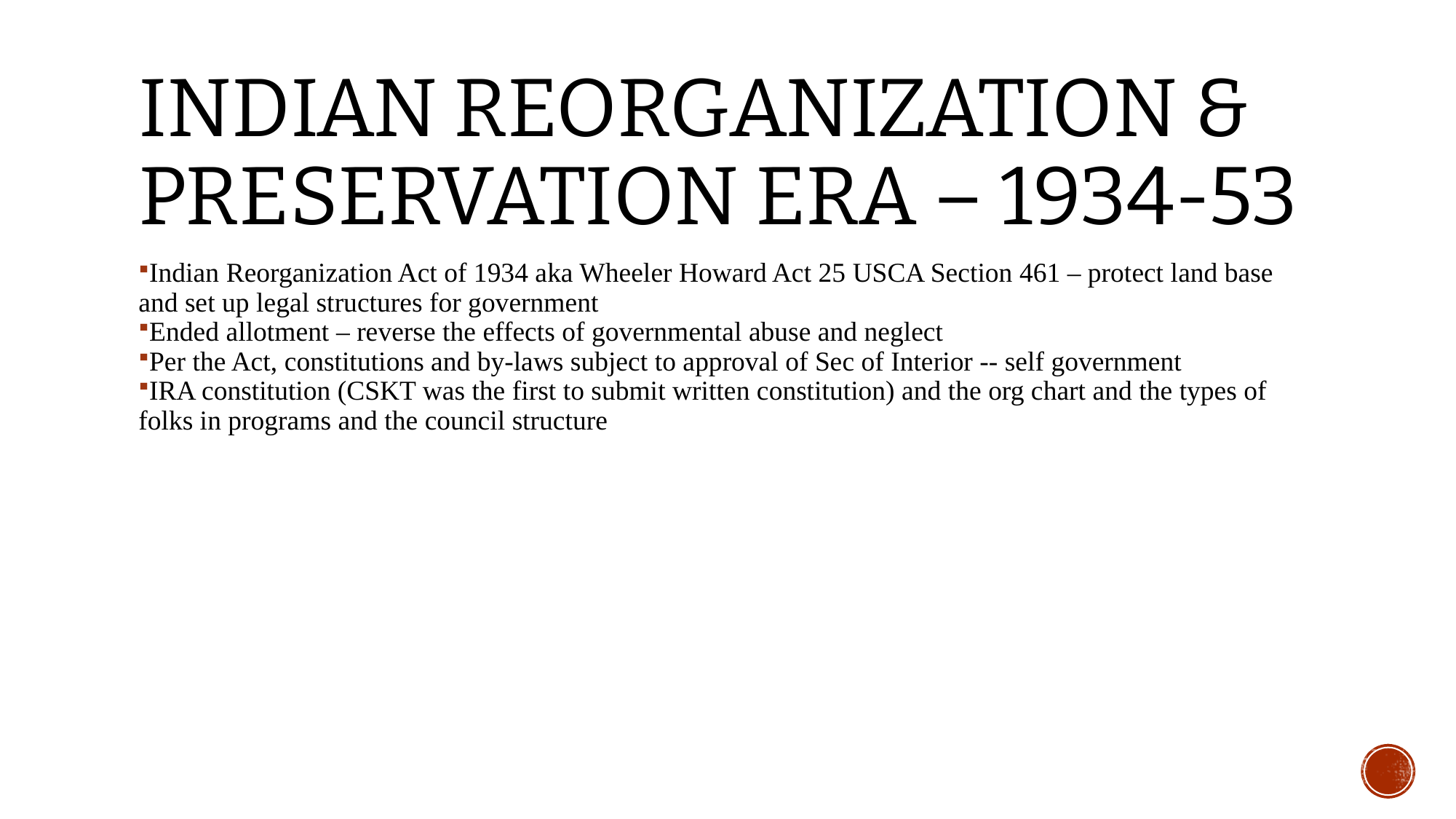

# Indian reorganization & preservation era – 1934-53
Indian Reorganization Act of 1934 aka Wheeler Howard Act 25 USCA Section 461 – protect land base and set up legal structures for government
Ended allotment – reverse the effects of governmental abuse and neglect
Per the Act, constitutions and by-laws subject to approval of Sec of Interior -- self government
IRA constitution (CSKT was the first to submit written constitution) and the org chart and the types of folks in programs and the council structure